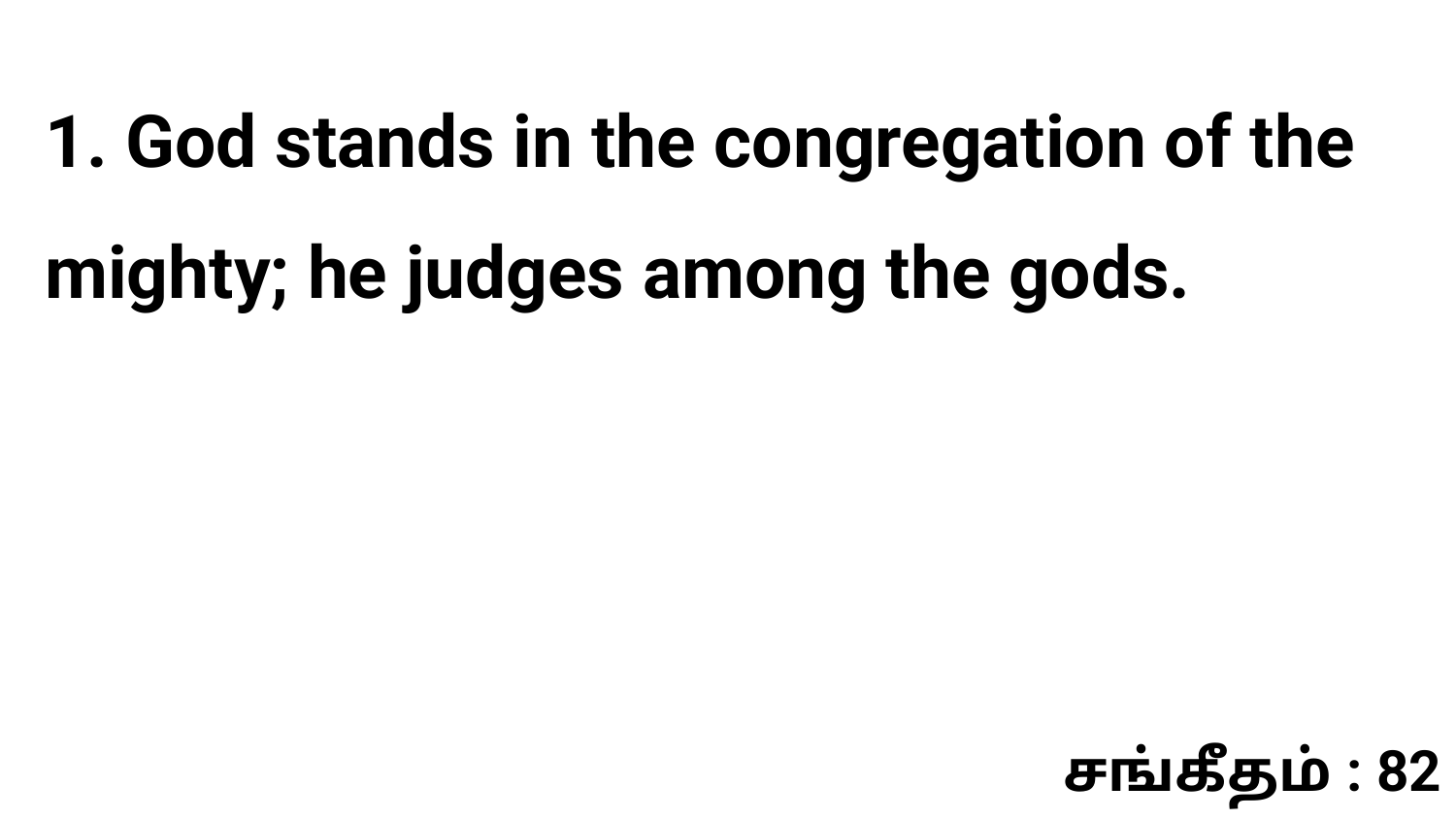

1. God stands in the congregation of the mighty; he judges among the gods.
சங்கீதம் : 82